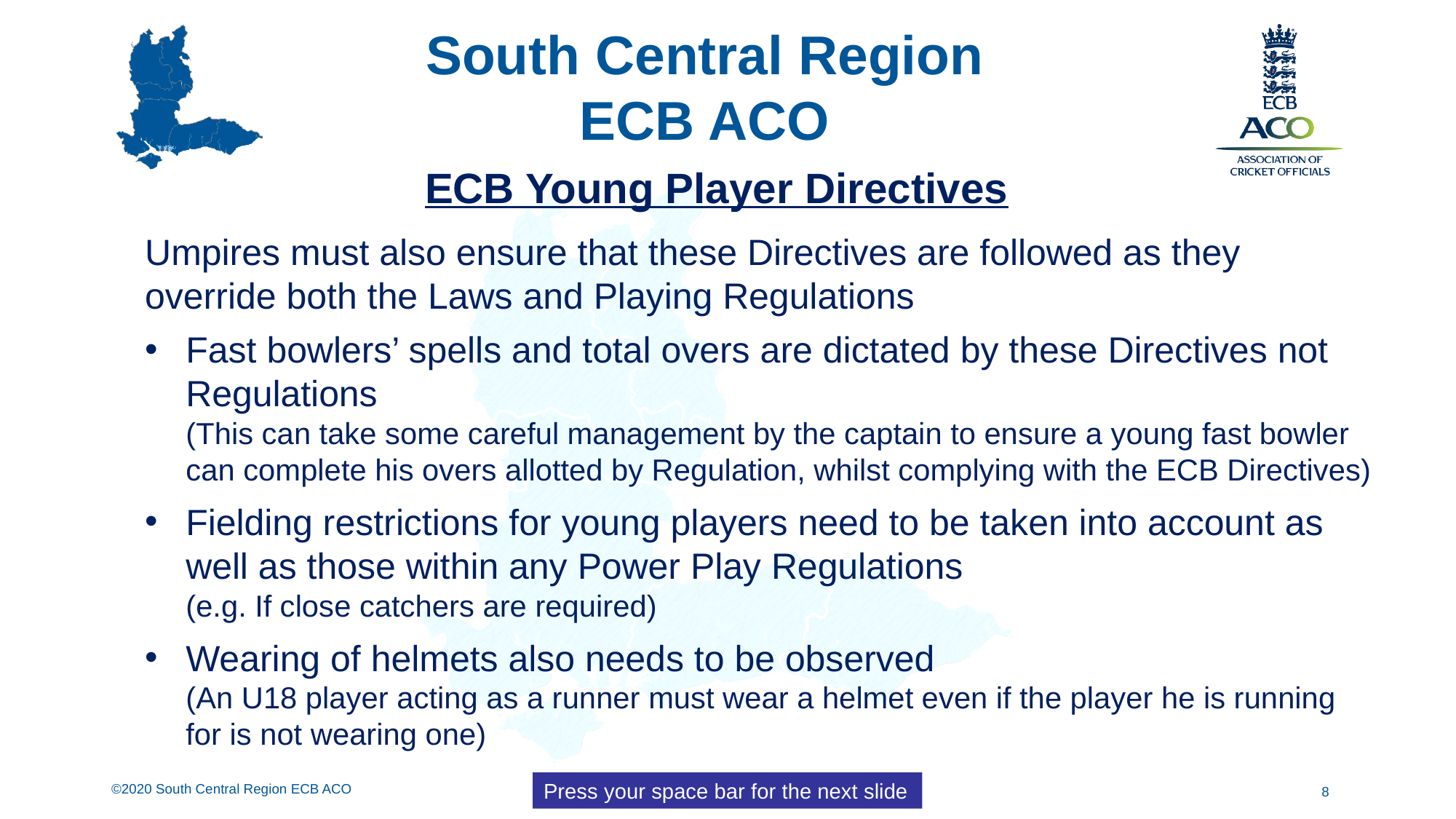

ECB Young Player Directives
Umpires must also ensure that these Directives are followed as they override both the Laws and Playing Regulations
Fast bowlers’ spells and total overs are dictated by these Directives not Regulations
(This can take some careful management by the captain to ensure a young fast bowler can complete his overs allotted by Regulation, whilst complying with the ECB Directives)
Fielding restrictions for young players need to be taken into account as well as those within any Power Play Regulations
(e.g. If close catchers are required)
Wearing of helmets also needs to be observed
(An U18 player acting as a runner must wear a helmet even if the player he is running for is not wearing one)
Press your space bar for the next slide
8